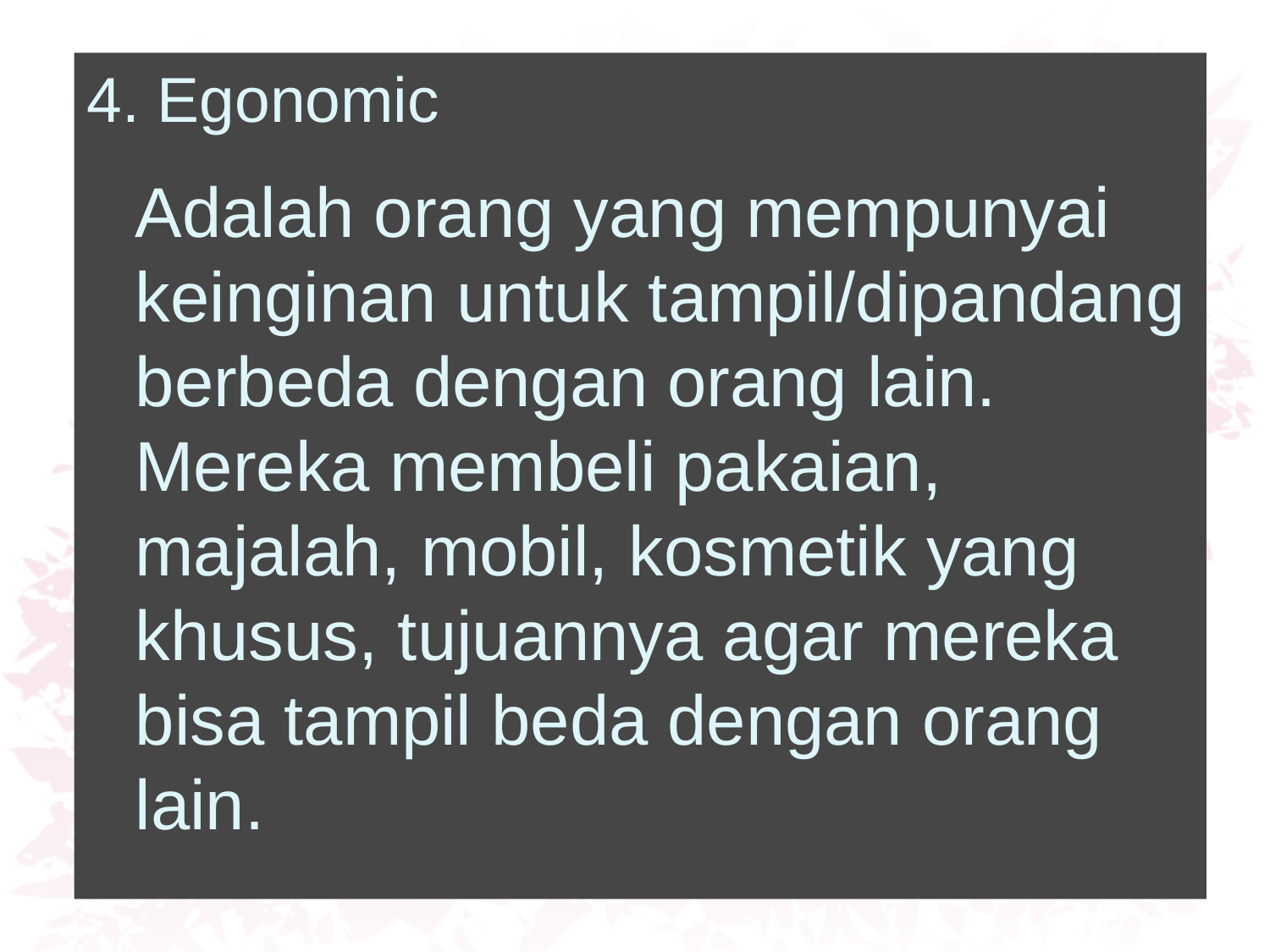

4. Egonomic
	Adalah orang yang mempunyai keinginan untuk tampil/dipandang berbeda dengan orang lain. Mereka membeli pakaian, majalah, mobil, kosmetik yang khusus, tujuannya agar mereka bisa tampil beda dengan orang lain.